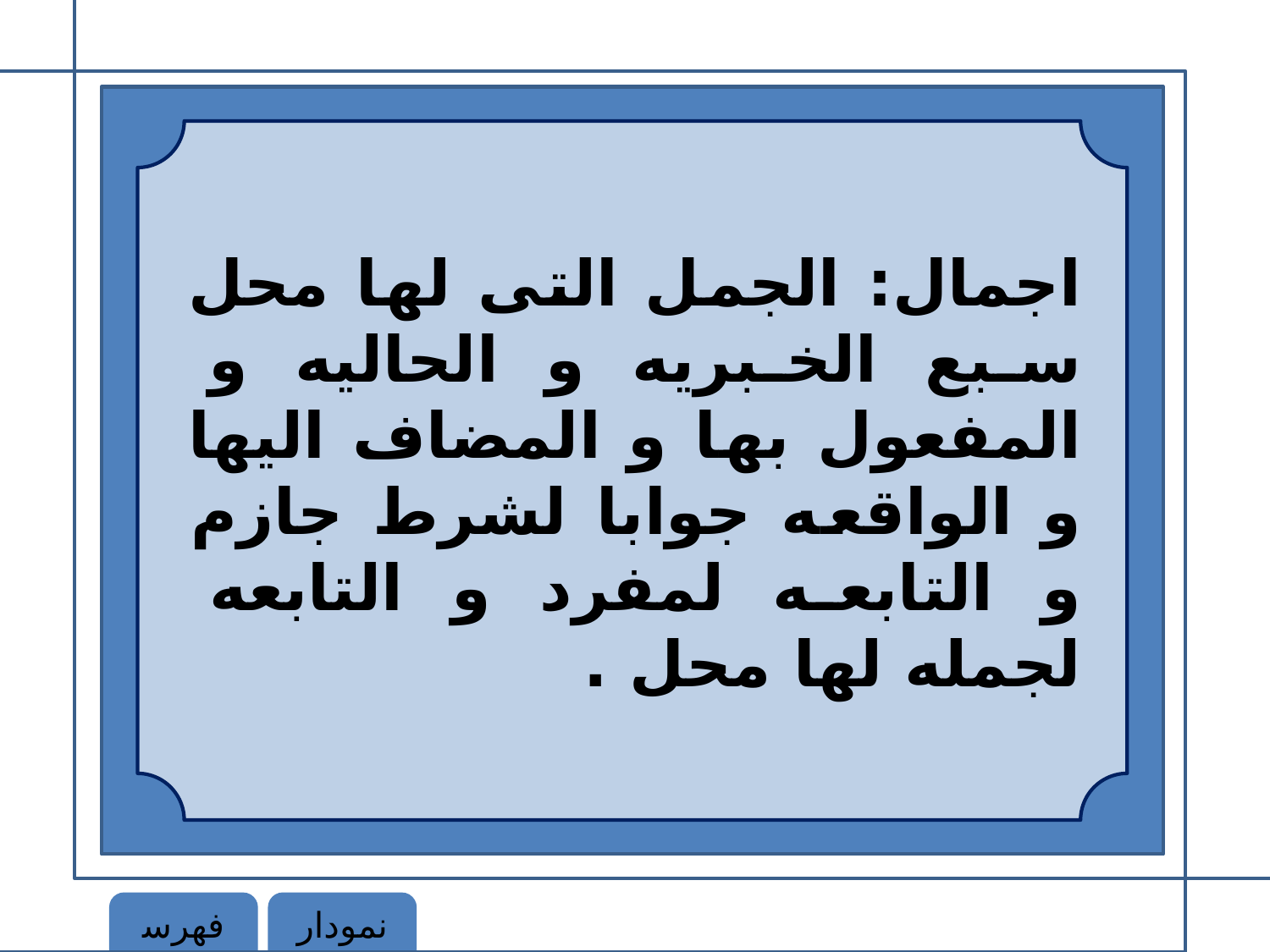

اجمال: الجمل التى لها محل سبع الخبريه و الحاليه و المفعول بها و المضاف اليها و الواقعه جوابا لشرط جازم و التابعه لمفرد و التابعه لجمله لها محل .
فهرست
نمودار